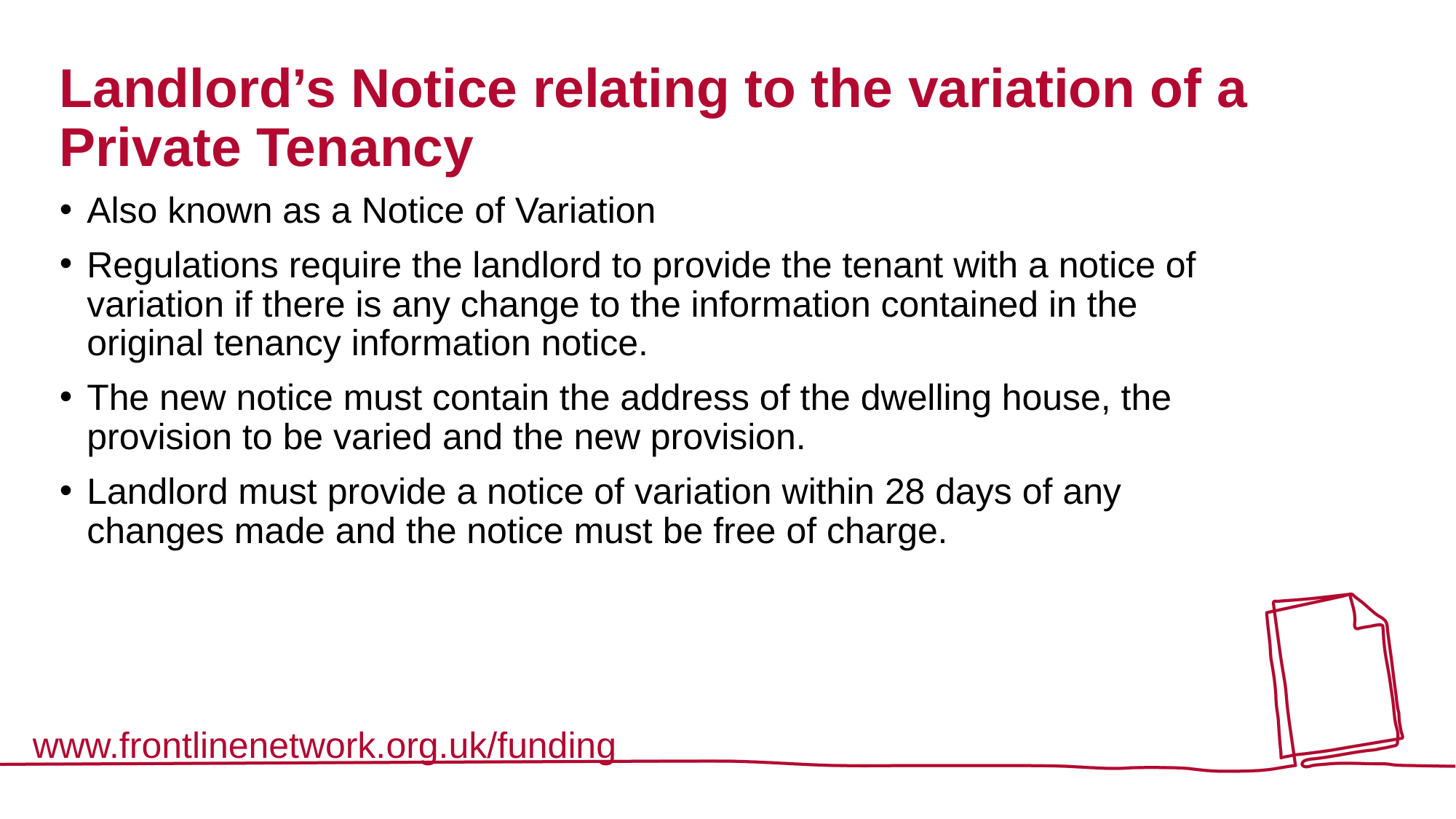

# Landlord’s Notice relating to the variation of a Private Tenancy
Also known as a Notice of Variation
Regulations require the landlord to provide the tenant with a notice of variation if there is any change to the information contained in the original tenancy information notice.
The new notice must contain the address of the dwelling house, the provision to be varied and the new provision.
Landlord must provide a notice of variation within 28 days of any changes made and the notice must be free of charge.